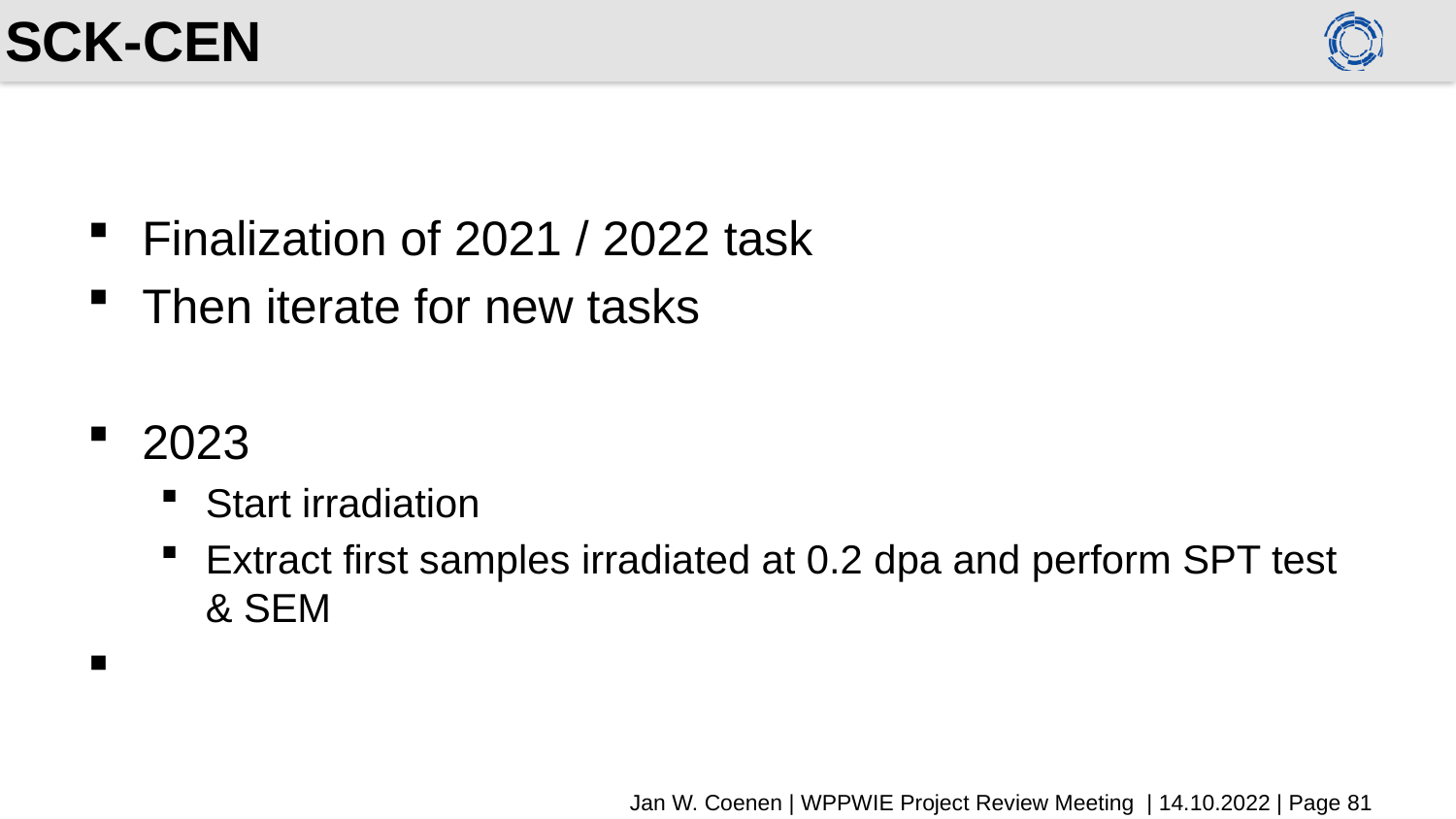

# SCK-CEN
Finalization of 2021 / 2022 task
Then iterate for new tasks

2023
Start irradiation
Extract first samples irradiated at 0.2 dpa and perform SPT test & SEM

Jan W. Coenen | WPPWIE Project Review Meeting  | 14.10.2022 | Page 81